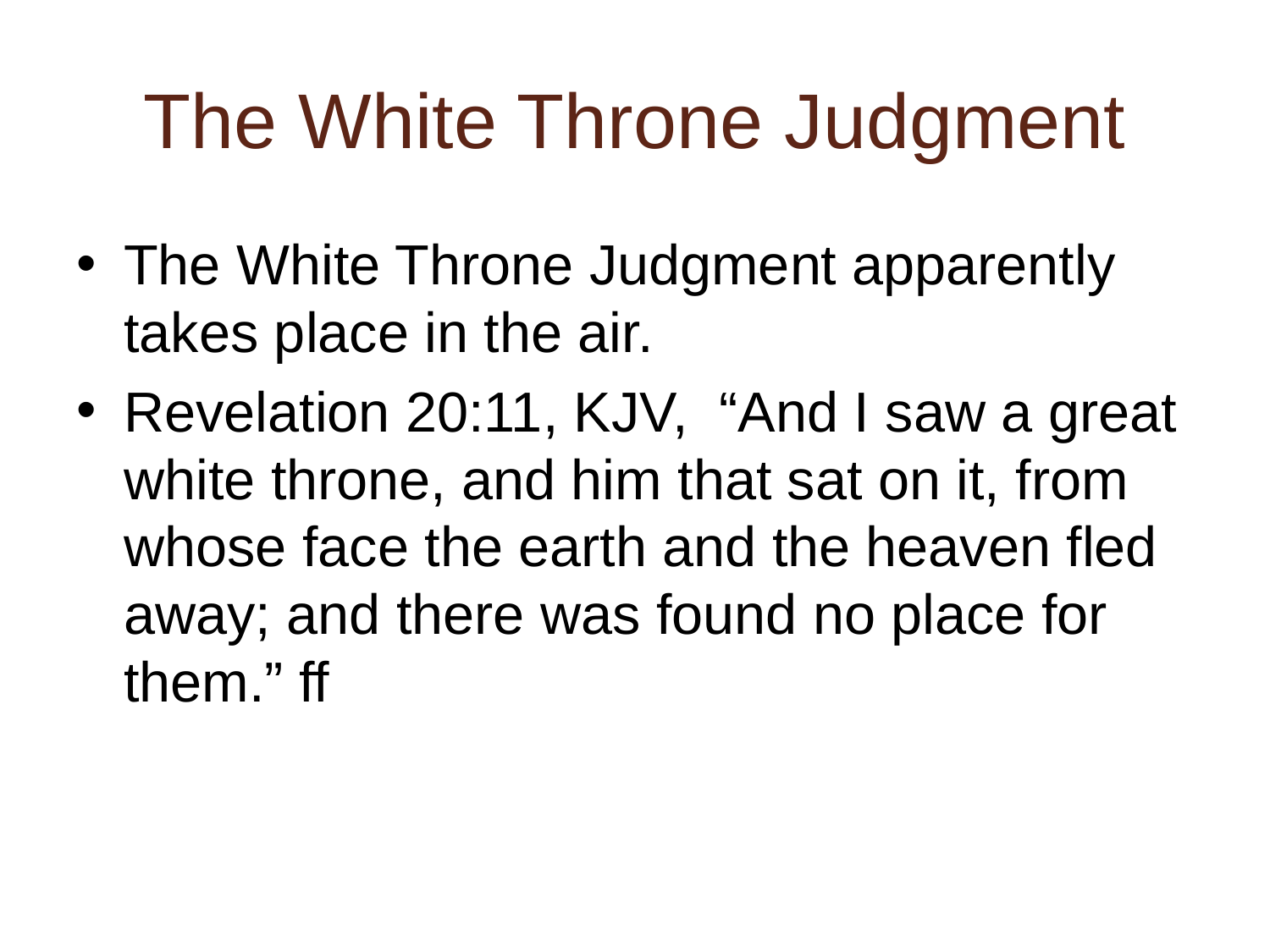

# The White Throne Judgment
The White Throne Judgment apparently takes place in the air.
Revelation 20:11, KJV,  “And I saw a great white throne, and him that sat on it, from whose face the earth and the heaven fled away; and there was found no place for them.” ff